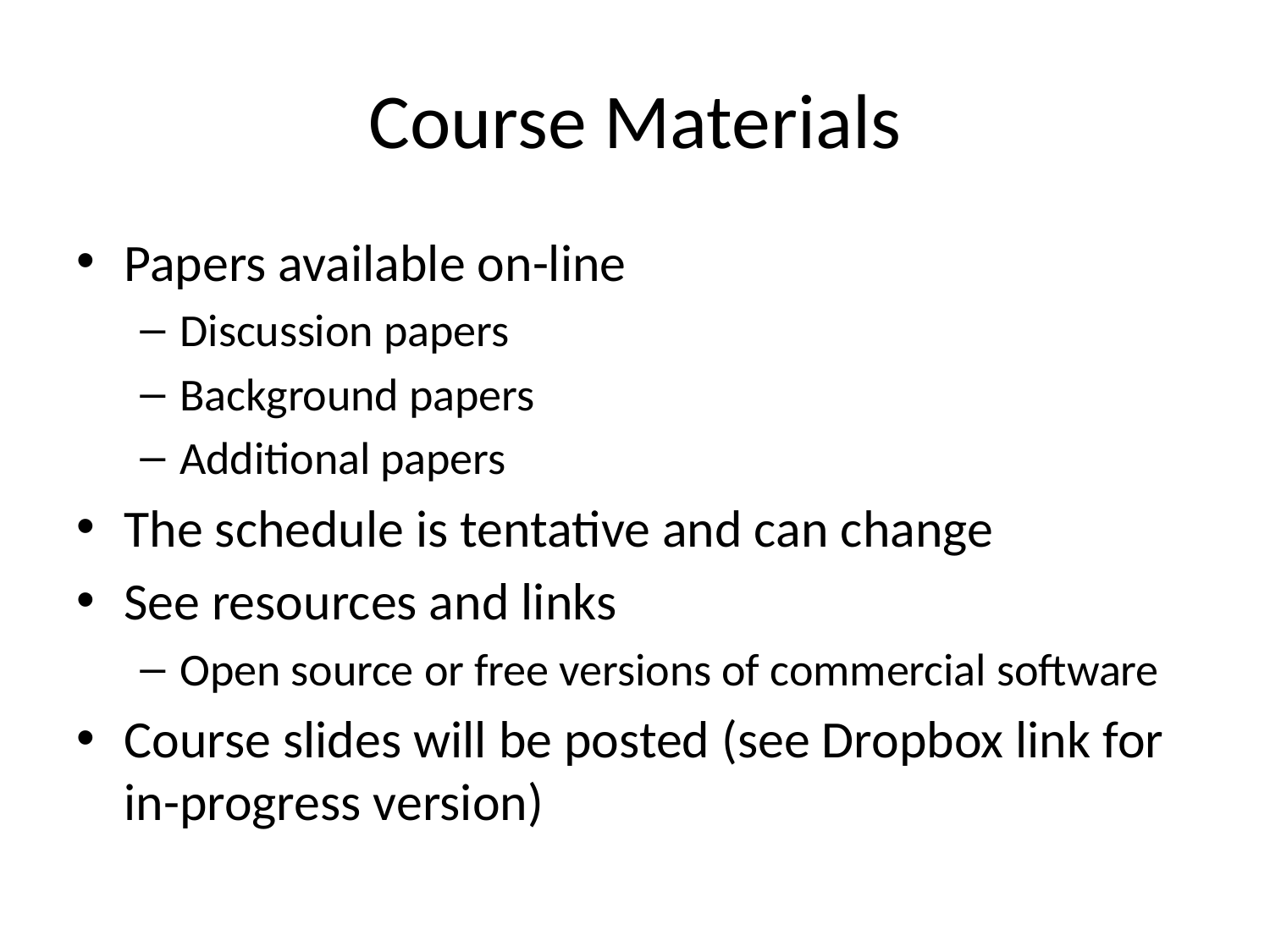

# Course Materials
Papers available on-line
Discussion papers
Background papers
Additional papers
The schedule is tentative and can change
See resources and links
Open source or free versions of commercial software
Course slides will be posted (see Dropbox link for in-progress version)